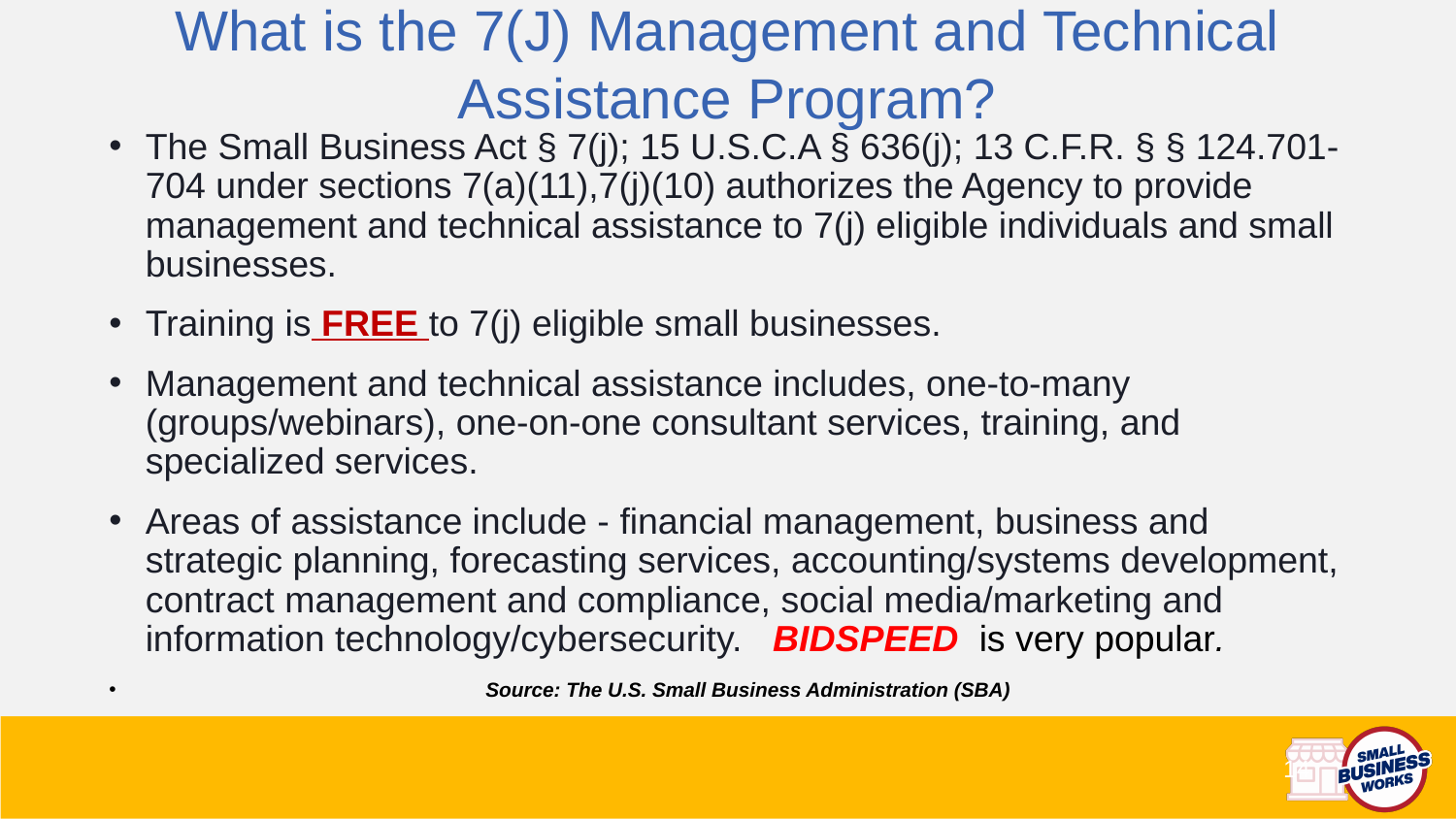

What is the 7(J) Management and Technical Assistance Program?
The Small Business Act § 7(j); 15 U.S.C.A § 636(j); 13 C.F.R. § § 124.701-704 under sections 7(a)(11),7(j)(10) authorizes the Agency to provide management and technical assistance to 7(j) eligible individuals and small businesses.
Training is FREE to 7(j) eligible small businesses.
Management and technical assistance includes, one-to-many (groups/webinars), one-on-one consultant services, training, and specialized services.
Areas of assistance include - financial management, business and strategic planning, forecasting services, accounting/systems development, contract management and compliance, social media/marketing and information technology/cybersecurity.   BIDSPEED  is very popular.
                                                             Source: The U.S. Small Business Administration (SBA)

14